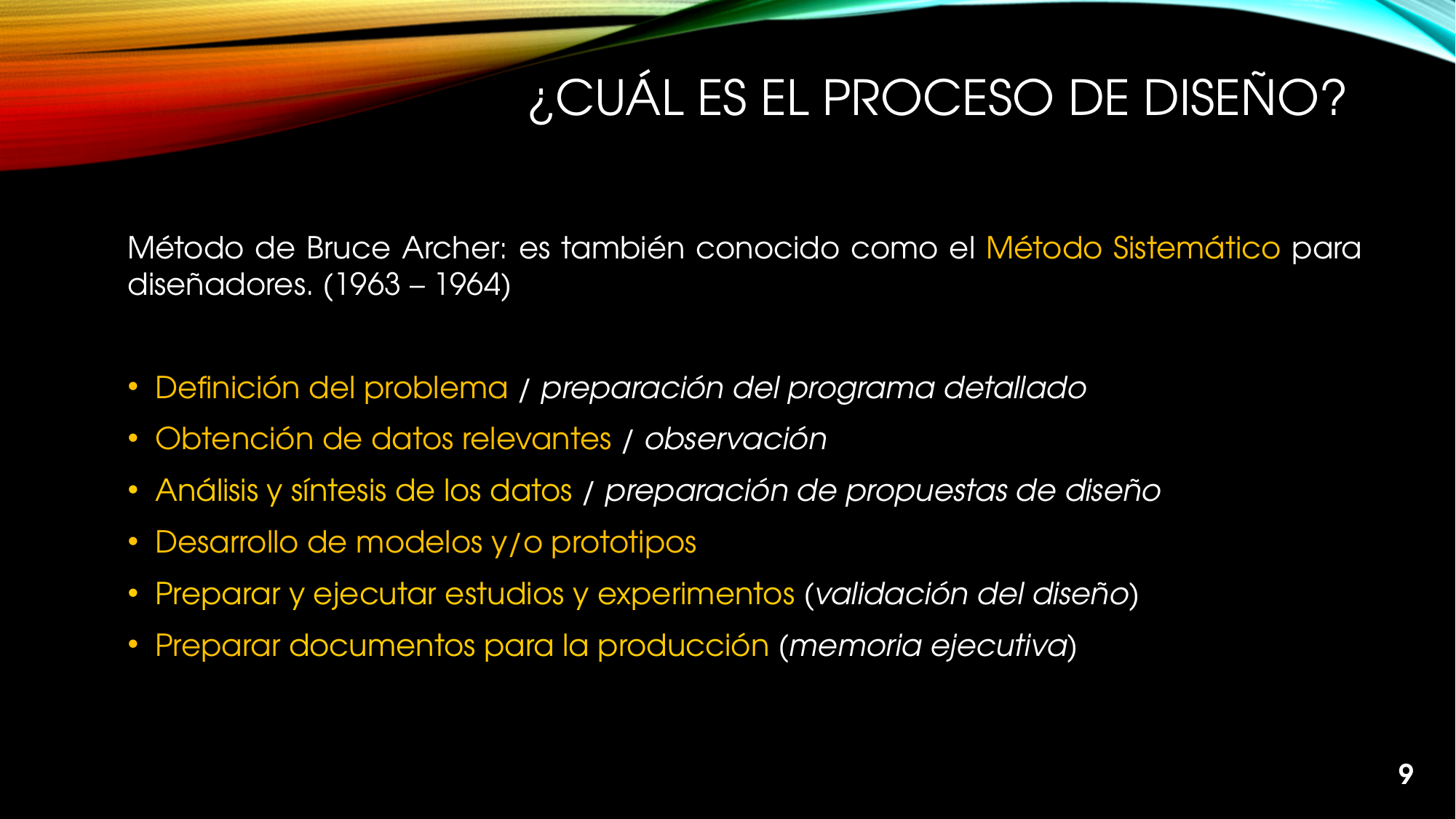

# ¿CUÁL ES EL PROCESO DE diseño?
Método de Bruce Archer: es también conocido como el Método Sistemático para diseñadores. (1963 – 1964)

Definición del problema / preparación del programa detallado
Obtención de datos relevantes / observación
Análisis y síntesis de los datos / preparación de propuestas de diseño
Desarrollo de modelos y/o prototipos
Preparar y ejecutar estudios y experimentos (validación del diseño)
Preparar documentos para la producción (memoria ejecutiva)

9